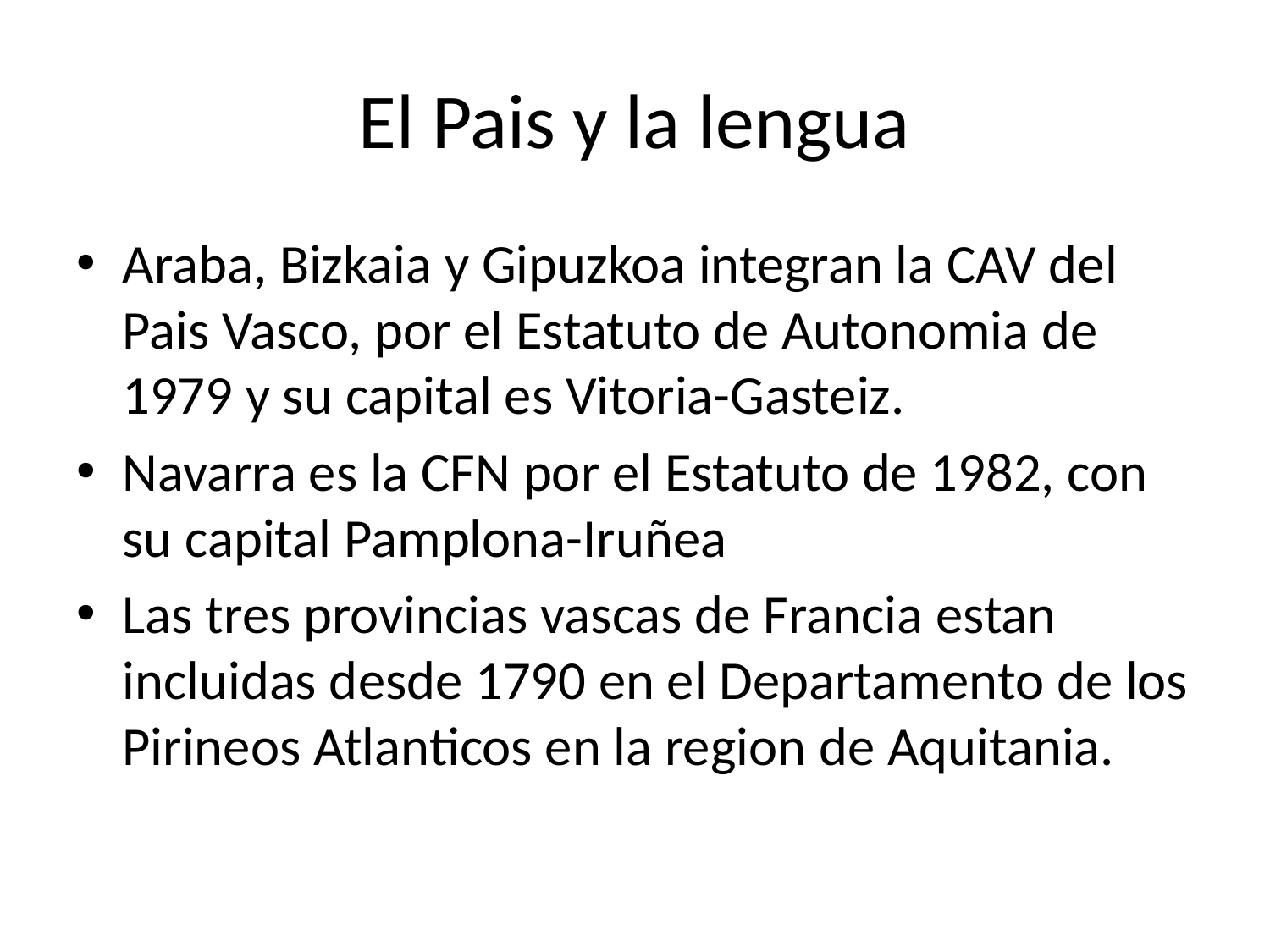

# El Pais y la lengua
Araba, Bizkaia y Gipuzkoa integran la CAV del Pais Vasco, por el Estatuto de Autonomia de 1979 y su capital es Vitoria-Gasteiz.
Navarra es la CFN por el Estatuto de 1982, con su capital Pamplona-Iruñea
Las tres provincias vascas de Francia estan incluidas desde 1790 en el Departamento de los Pirineos Atlanticos en la region de Aquitania.